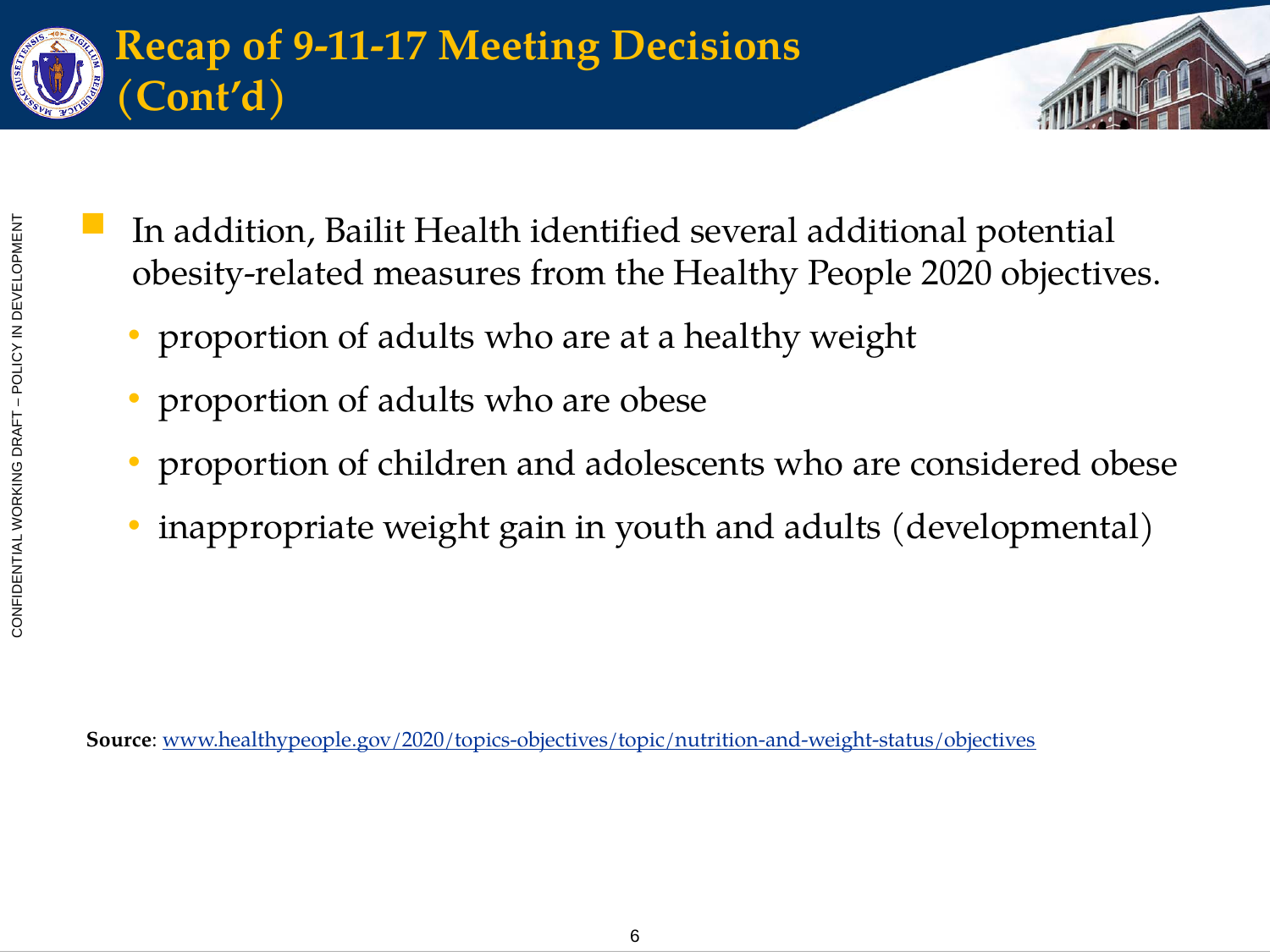

# Recap of 9-11-17 Meeting Decisions (Cont’d)
In addition, Bailit Health identified several additional potential obesity-related measures from the Healthy People 2020 objectives.
proportion of adults who are at a healthy weight
proportion of adults who are obese
proportion of children and adolescents who are considered obese
inappropriate weight gain in youth and adults (developmental)
Source: www.healthypeople.gov/2020/topics-objectives/topic/nutrition-and-weight-status/objectives